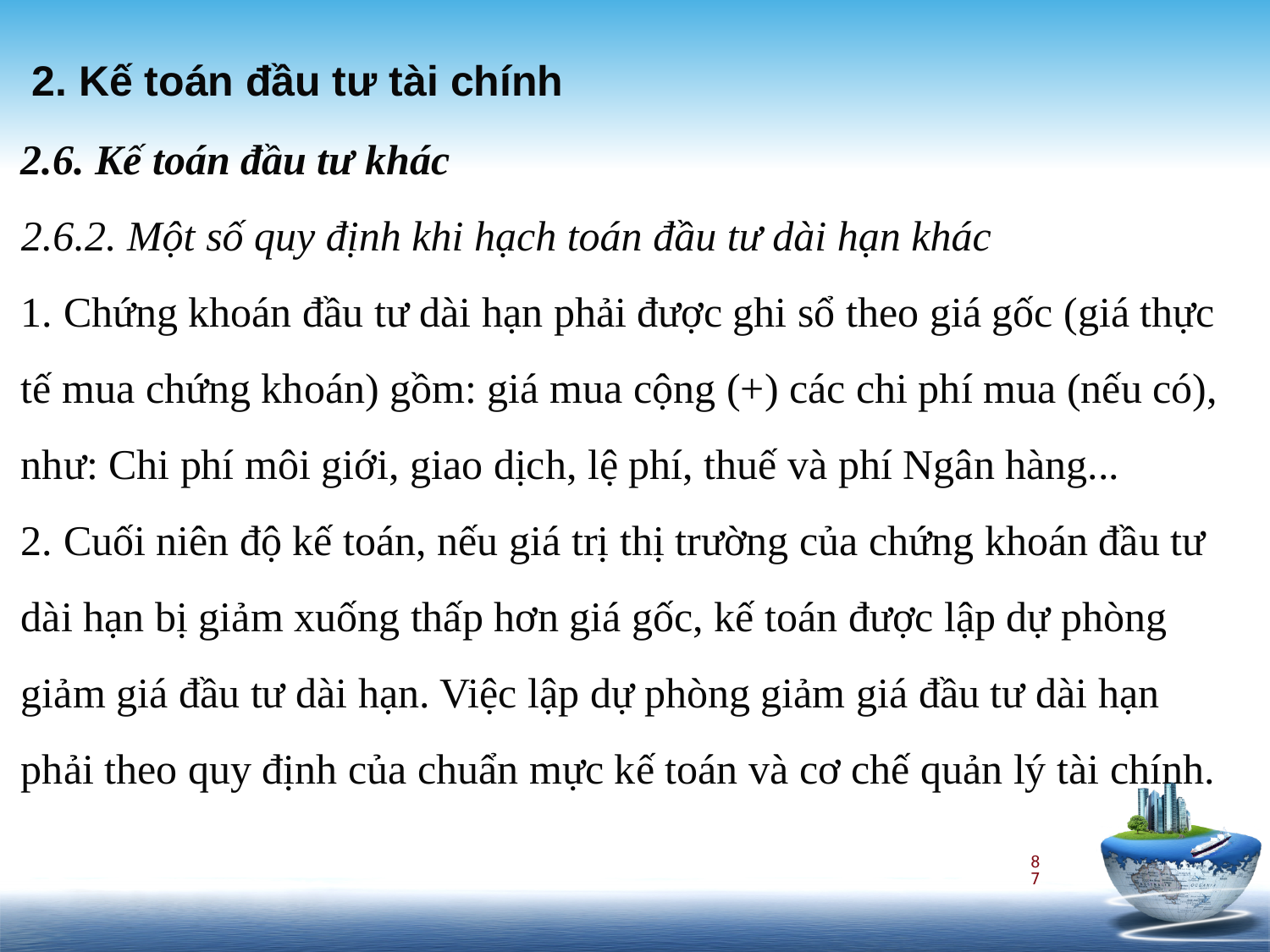

2. Kế toán đầu tư tài chính
2.6. Kế toán đầu tư khác
2.6.2. Một số quy định khi hạch toán đầu tư dài hạn khác
1. Chứng khoán đầu tư dài hạn phải được ghi sổ theo giá gốc (giá thực tế mua chứng khoán) gồm: giá mua cộng (+) các chi phí mua (nếu có), như: Chi phí môi giới, giao dịch, lệ phí, thuế và phí Ngân hàng...
2. Cuối niên độ kế toán, nếu giá trị thị trường của chứng khoán đầu tư dài hạn bị giảm xuống thấp hơn giá gốc, kế toán được lập dự phòng giảm giá đầu tư dài hạn. Việc lập dự phòng giảm giá đầu tư dài hạn phải theo quy định của chuẩn mực kế toán và cơ chế quản lý tài chính.
87